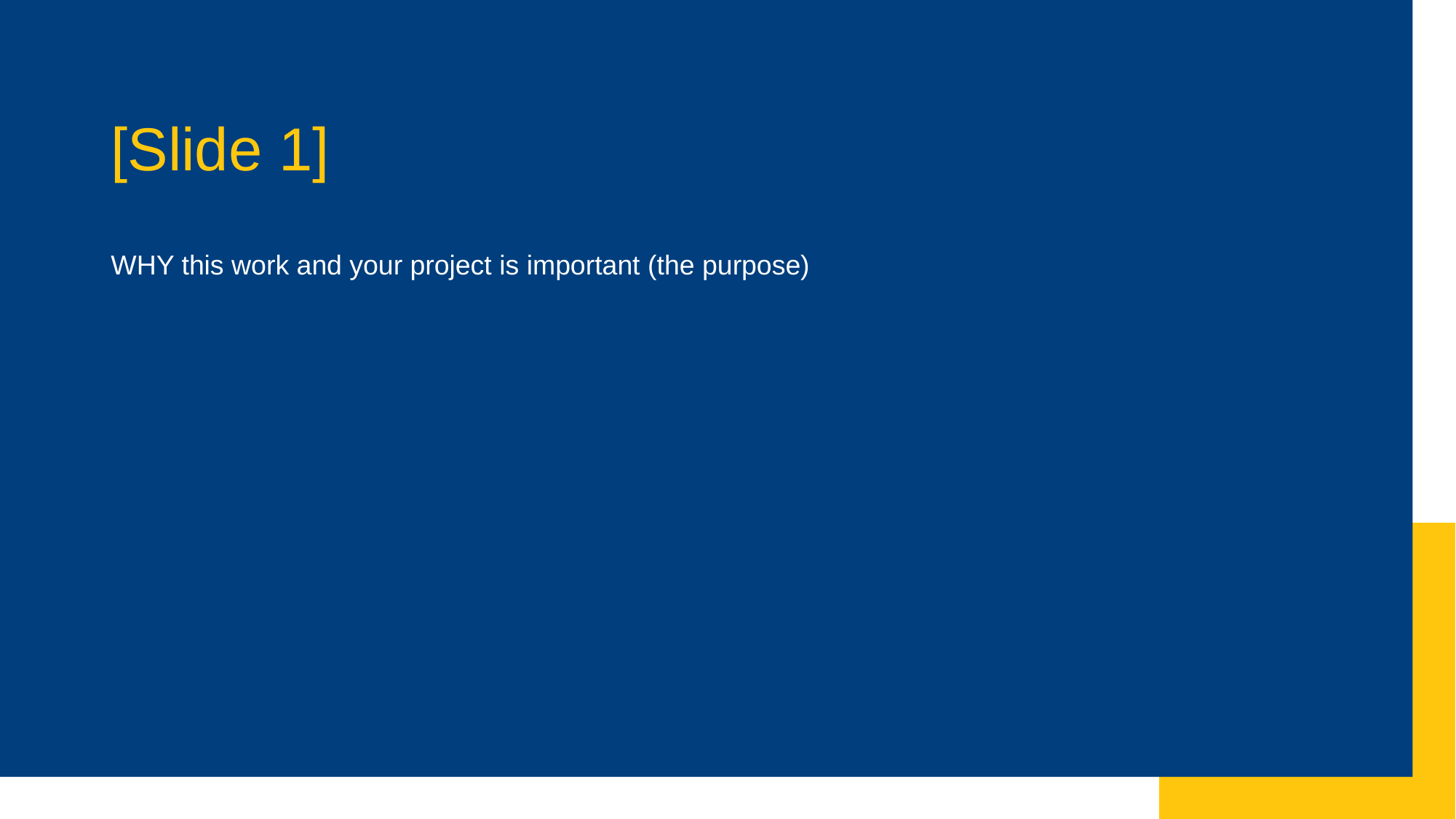

# [Slide 1]
WHY this work and your project is important (the purpose)